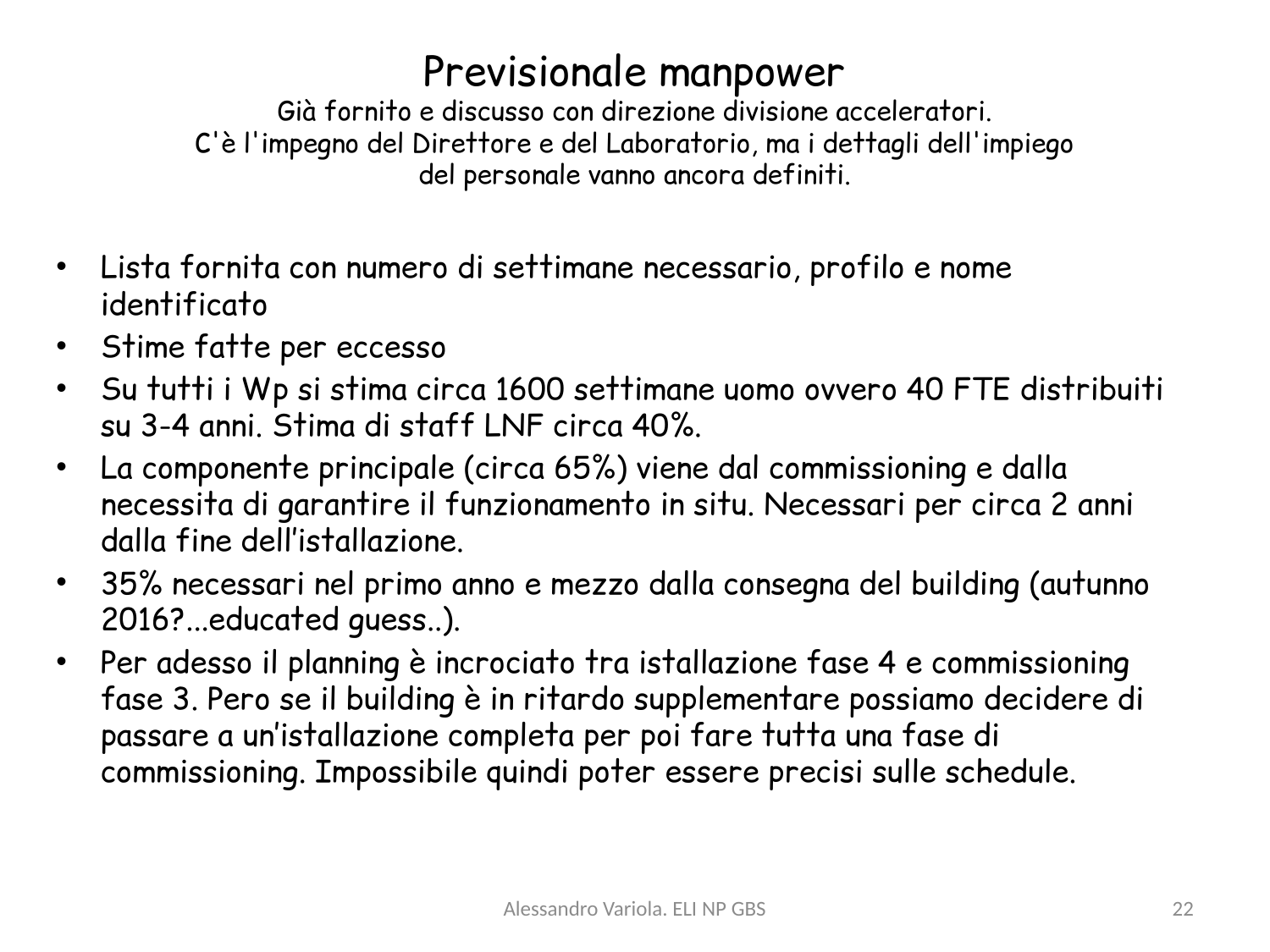

# Previsionale manpower Già fornito e discusso con direzione divisione acceleratori. C'è l'impegno del Direttore e del Laboratorio, ma i dettagli dell'impiego del personale vanno ancora definiti.
Lista fornita con numero di settimane necessario, profilo e nome identificato
Stime fatte per eccesso
Su tutti i Wp si stima circa 1600 settimane uomo ovvero 40 FTE distribuiti su 3-4 anni. Stima di staff LNF circa 40%.
La componente principale (circa 65%) viene dal commissioning e dalla necessita di garantire il funzionamento in situ. Necessari per circa 2 anni dalla fine dell’istallazione.
35% necessari nel primo anno e mezzo dalla consegna del building (autunno 2016?...educated guess..).
Per adesso il planning è incrociato tra istallazione fase 4 e commissioning fase 3. Pero se il building è in ritardo supplementare possiamo decidere di passare a un’istallazione completa per poi fare tutta una fase di commissioning. Impossibile quindi poter essere precisi sulle schedule.

Alessandro Variola. ELI NP GBS
22